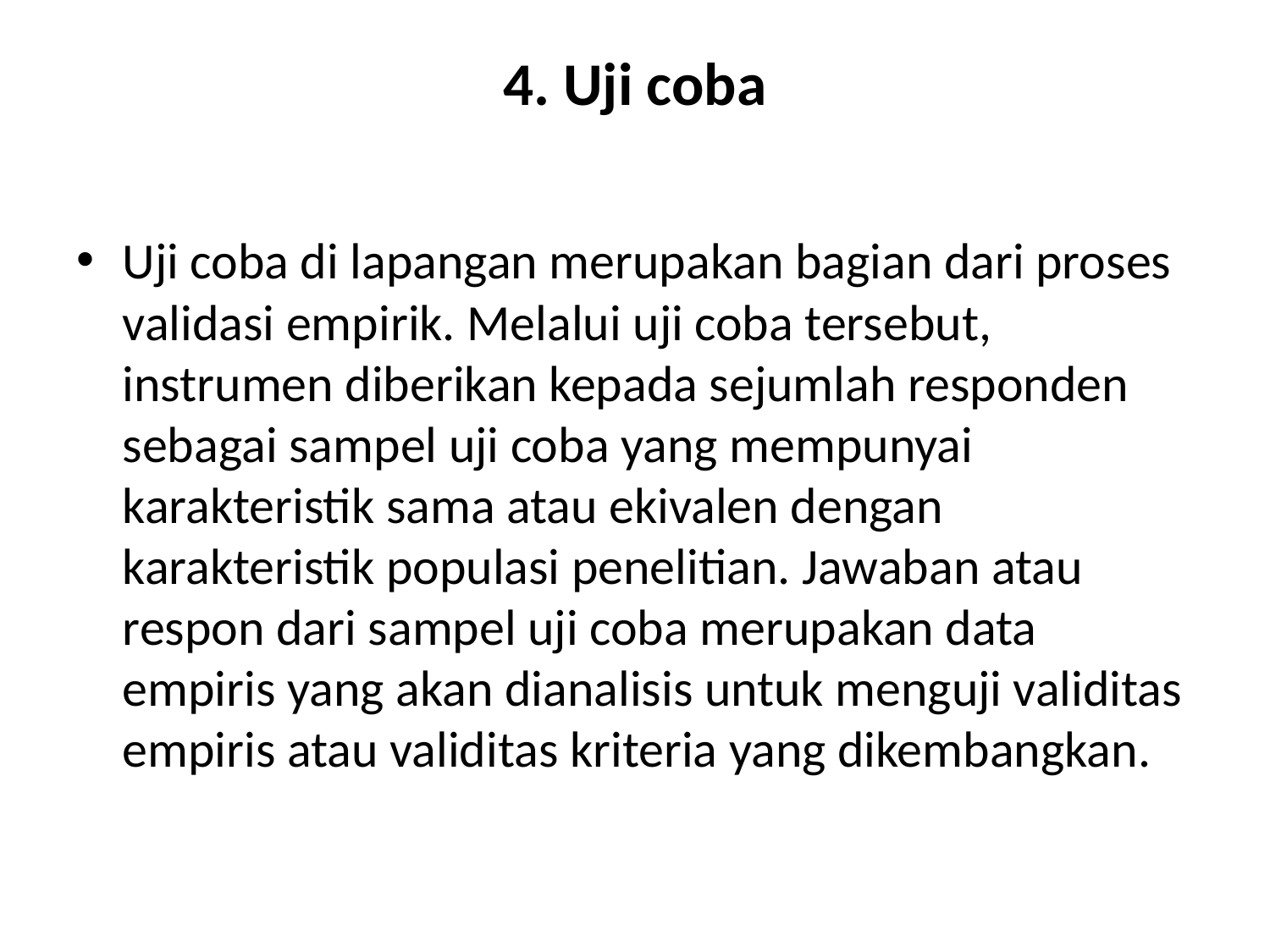

# 4. Uji coba
Uji coba di lapangan merupakan bagian dari proses validasi empirik. Melalui uji coba tersebut, instrumen diberikan kepada sejumlah responden sebagai sampel uji coba yang mempunyai karakteristik sama atau ekivalen dengan karakteristik populasi penelitian. Jawaban atau respon dari sampel uji coba merupakan data empiris yang akan dianalisis untuk menguji validitas empiris atau validitas kriteria yang dikembangkan.